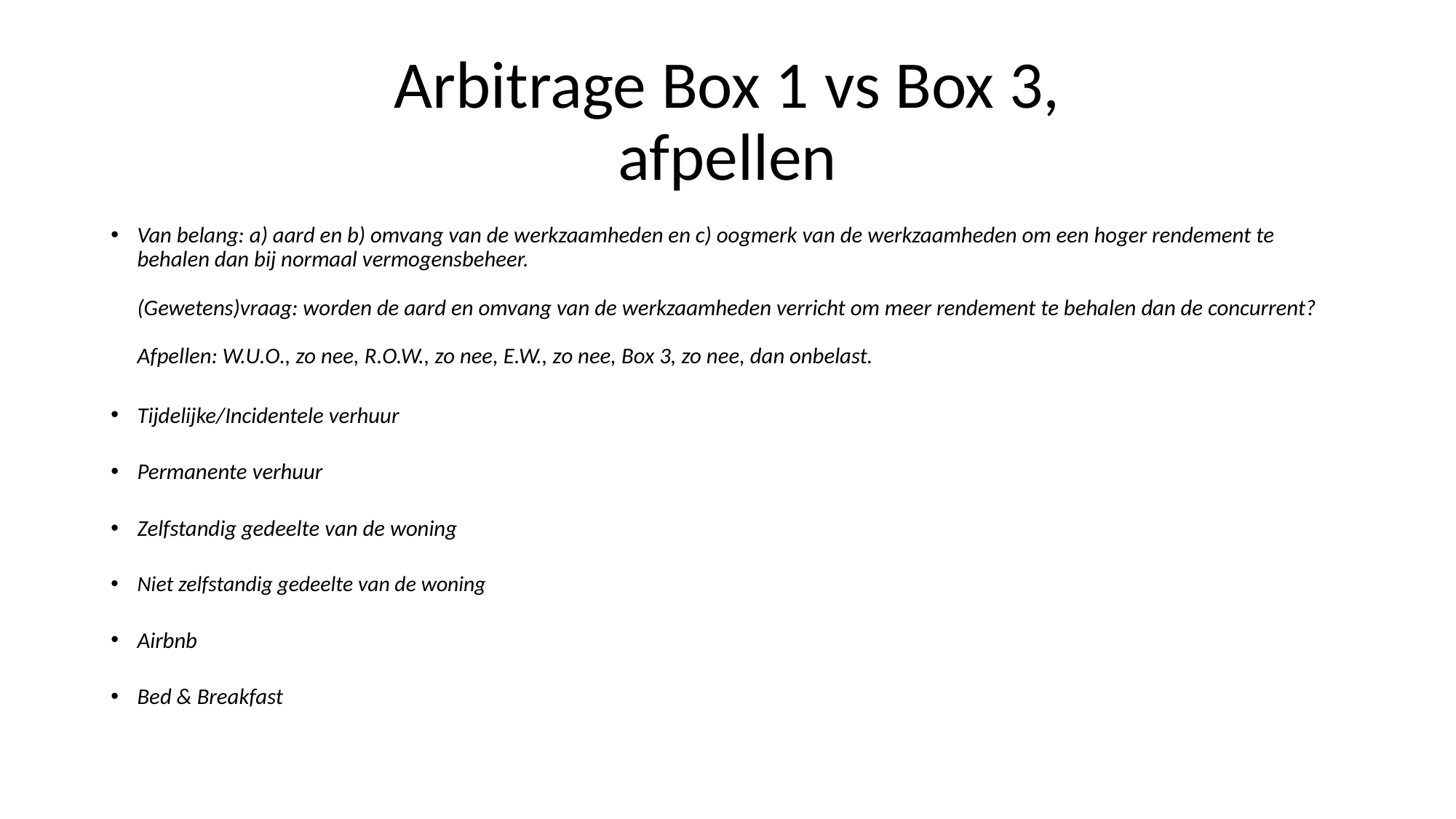

# Arbitrage Box 1 vs Box 3, afpellen
Van belang: a) aard en b) omvang van de werkzaamheden en c) oogmerk van de werkzaamheden om een hoger rendement te behalen dan bij normaal vermogensbeheer.
(Gewetens)vraag: worden de aard en omvang van de werkzaamheden verricht om meer rendement te behalen dan de concurrent?
Afpellen: W.U.O., zo nee, R.O.W., zo nee, E.W., zo nee, Box 3, zo nee, dan onbelast.
Tijdelijke/Incidentele verhuur
Permanente verhuur
Zelfstandig gedeelte van de woning
Niet zelfstandig gedeelte van de woning
Airbnb
Bed & Breakfast